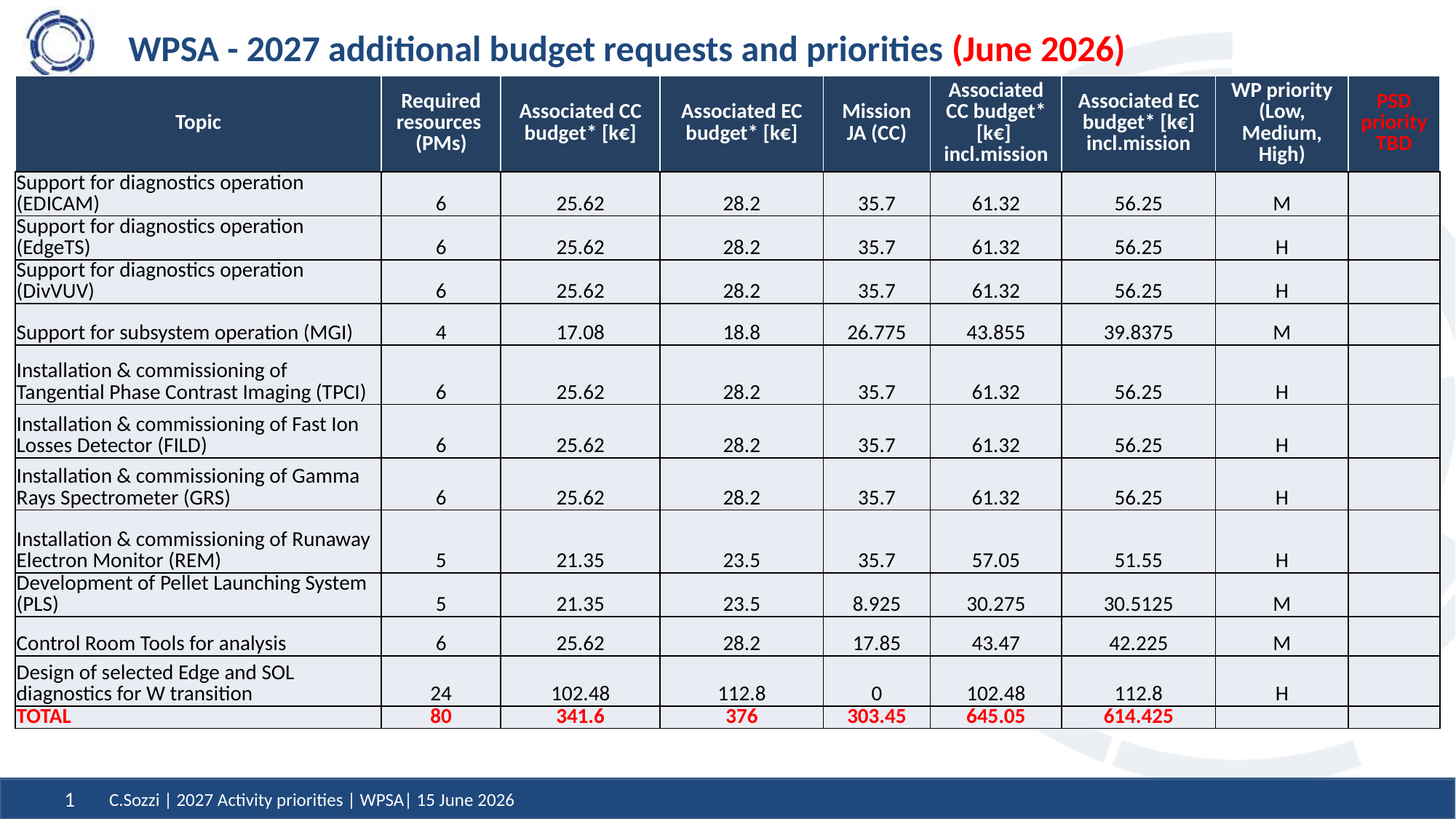

# WPSA - 2027 additional budget requests and priorities (June 2026)
| Topic | Required resources (PMs) | Associated CC budget\* [k€] | Associated EC budget\* [k€] | Mission JA (CC) | Associated CC budget\* [k€] incl.mission | Associated EC budget\* [k€] incl.mission | WP priority (Low, Medium, High) | PSD priority TBD |
| --- | --- | --- | --- | --- | --- | --- | --- | --- |
| Support for diagnostics operation (EDICAM) | 6 | 25.62 | 28.2 | 35.7 | 61.32 | 56.25 | M |  |
| Support for diagnostics operation (EdgeTS) | 6 | 25.62 | 28.2 | 35.7 | 61.32 | 56.25 | H |  |
| Support for diagnostics operation (DivVUV) | 6 | 25.62 | 28.2 | 35.7 | 61.32 | 56.25 | H |  |
| Support for subsystem operation (MGI) | 4 | 17.08 | 18.8 | 26.775 | 43.855 | 39.8375 | M |  |
| Installation & commissioning of Tangential Phase Contrast Imaging (TPCI) | 6 | 25.62 | 28.2 | 35.7 | 61.32 | 56.25 | H |  |
| Installation & commissioning of Fast Ion Losses Detector (FILD) | 6 | 25.62 | 28.2 | 35.7 | 61.32 | 56.25 | H |  |
| Installation & commissioning of Gamma Rays Spectrometer (GRS) | 6 | 25.62 | 28.2 | 35.7 | 61.32 | 56.25 | H |  |
| Installation & commissioning of Runaway Electron Monitor (REM) | 5 | 21.35 | 23.5 | 35.7 | 57.05 | 51.55 | H |  |
| Development of Pellet Launching System (PLS) | 5 | 21.35 | 23.5 | 8.925 | 30.275 | 30.5125 | M |  |
| Control Room Tools for analysis | 6 | 25.62 | 28.2 | 17.85 | 43.47 | 42.225 | M |  |
| Design of selected Edge and SOL diagnostics for W transition | 24 | 102.48 | 112.8 | 0 | 102.48 | 112.8 | H |  |
| TOTAL | 80 | 341.6 | 376 | 303.45 | 645.05 | 614.425 |  |  |
C.Sozzi | 2027 Activity priorities | WPSA| 15 June 2026
1